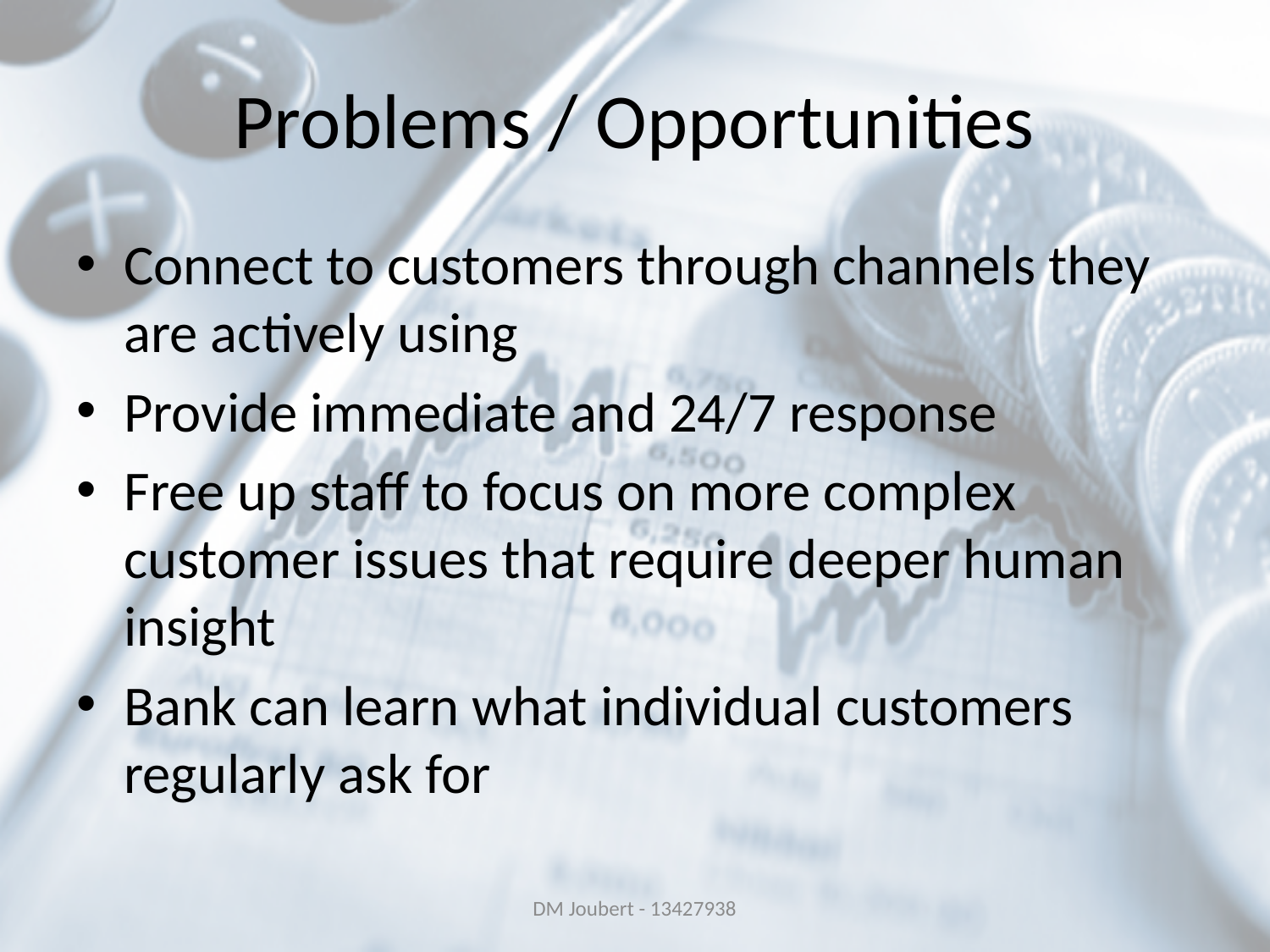

# Problems / Opportunities
Connect to customers through channels they are actively using
Provide immediate and 24/7 response
Free up staff to focus on more complex customer issues that require deeper human insight
Bank can learn what individual customers regularly ask for
DM Joubert - 13427938